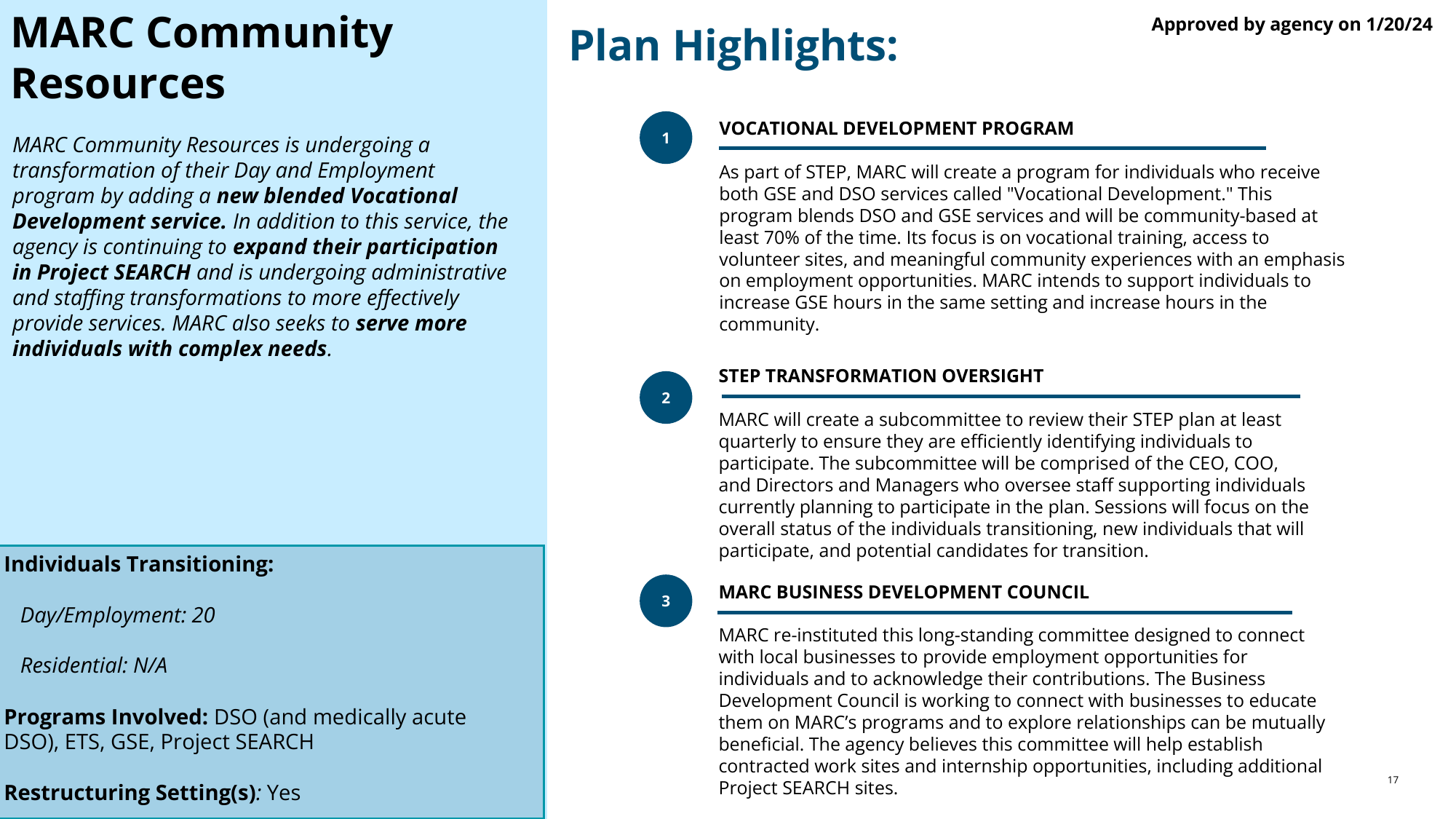

MARC Community Resources

Approved by agency on 1/20/24
Plan Highlights:
1
Vocational development program

As part of STEP, MARC will create a program for individuals who receive both GSE and DSO services called "Vocational Development." This program blends DSO and GSE services and will be community-based at least 70% of the time. Its focus is on vocational training, access to volunteer sites, and meaningful community experiences with an emphasis on employment opportunities. MARC intends to support individuals to increase GSE hours in the same setting and increase hours in the community.
# MARC Community Resources is undergoing a transformation of their Day and Employment program by adding a new blended Vocational Development service. In addition to this service, the agency is continuing to expand their participation in Project SEARCH and is undergoing administrative and staffing transformations to more effectively provide services. MARC also seeks to serve more individuals with complex needs.
Step transformation oversight

MARC will create a subcommittee to review their STEP plan at least quarterly to ensure they are efficiently identifying individuals to participate. The subcommittee will be comprised of the CEO, COO, and Directors and Managers who oversee staff supporting individuals currently planning to participate in the plan. Sessions will focus on the overall status of the individuals transitioning, new individuals that will participate, and potential candidates for transition.
2

Individuals Transitioning:
   Day/Employment: 20
   Residential: N/A
Programs Involved: DSO (and medically acute DSO), ETS, GSE, Project SEARCH
Restructuring Setting(s): Yes
3
Marc business development council

MARC re-instituted this long-standing committee designed to connect with local businesses to provide employment opportunities for individuals and to acknowledge their contributions. The Business Development Council is working to connect with businesses to educate them on MARC’s programs and to explore relationships can be mutually beneficial. The agency believes this committee will help establish contracted work sites and internship opportunities, including additional Project SEARCH sites.